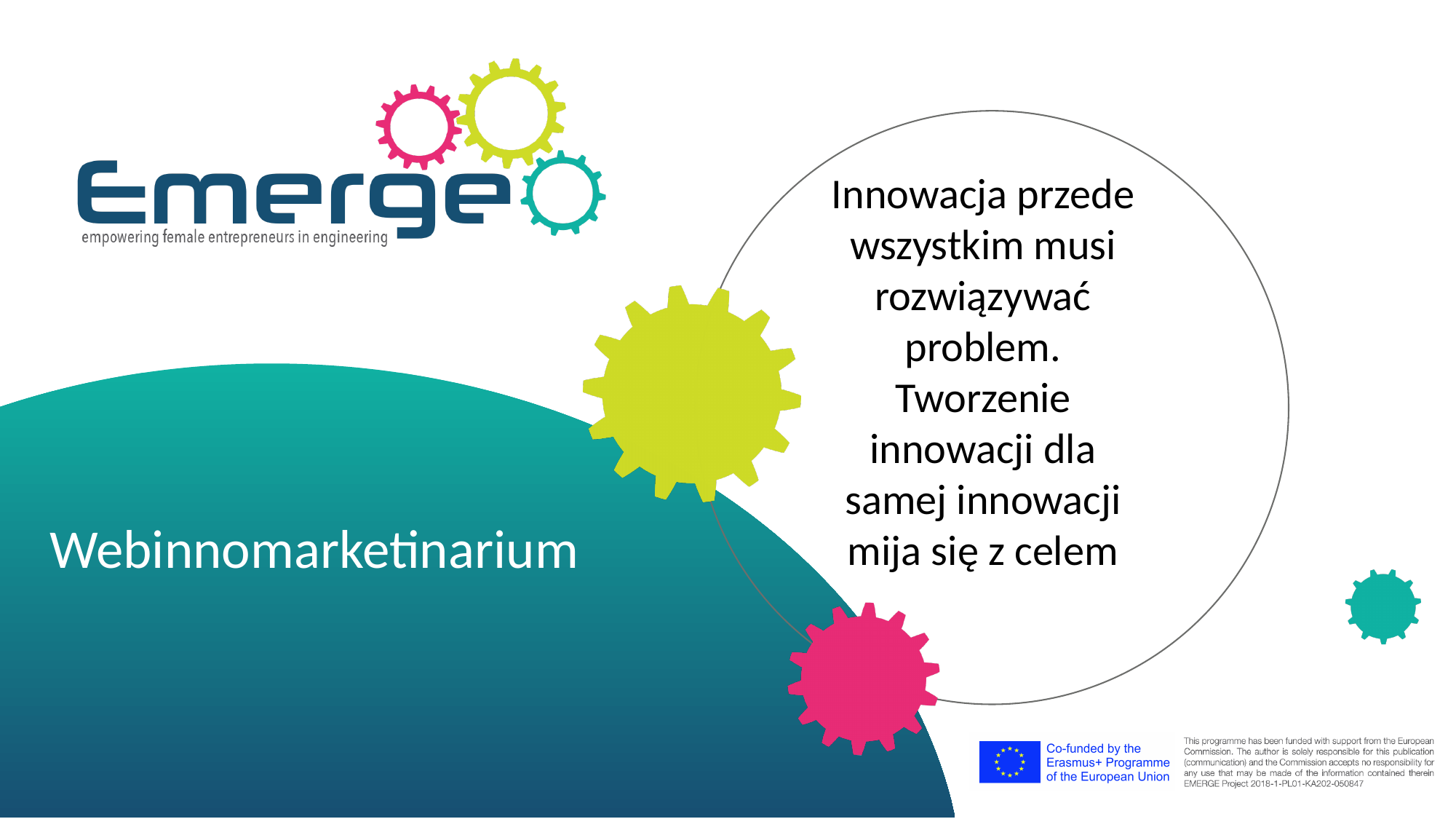

Innowacja przede wszystkim musi rozwiązywać problem. Tworzenie innowacji dla samej innowacji mija się z celem
Webinnomarketinarium